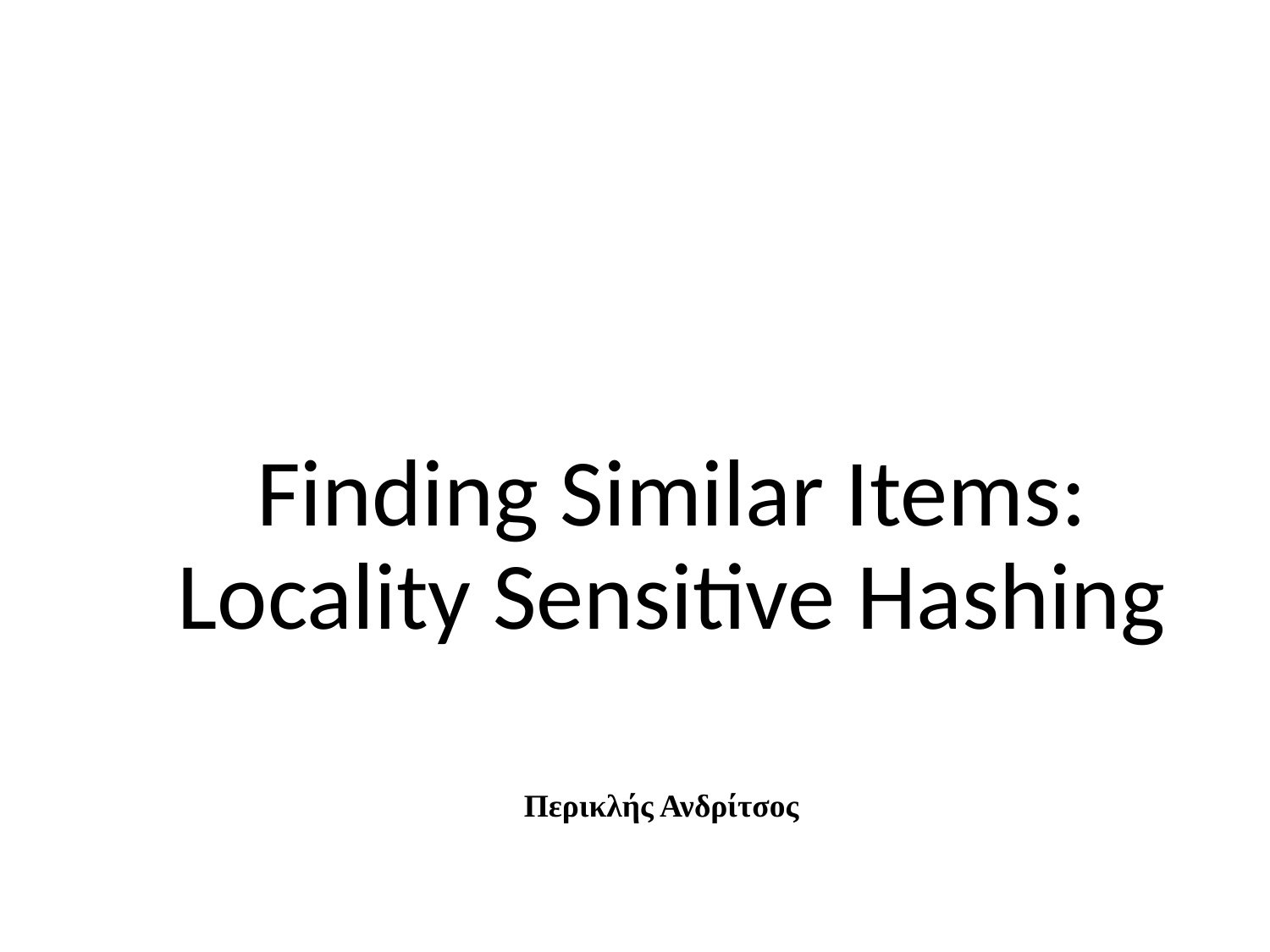

# Finding Similar Items: Locality Sensitive Hashing
Περικλής Ανδρίτσος